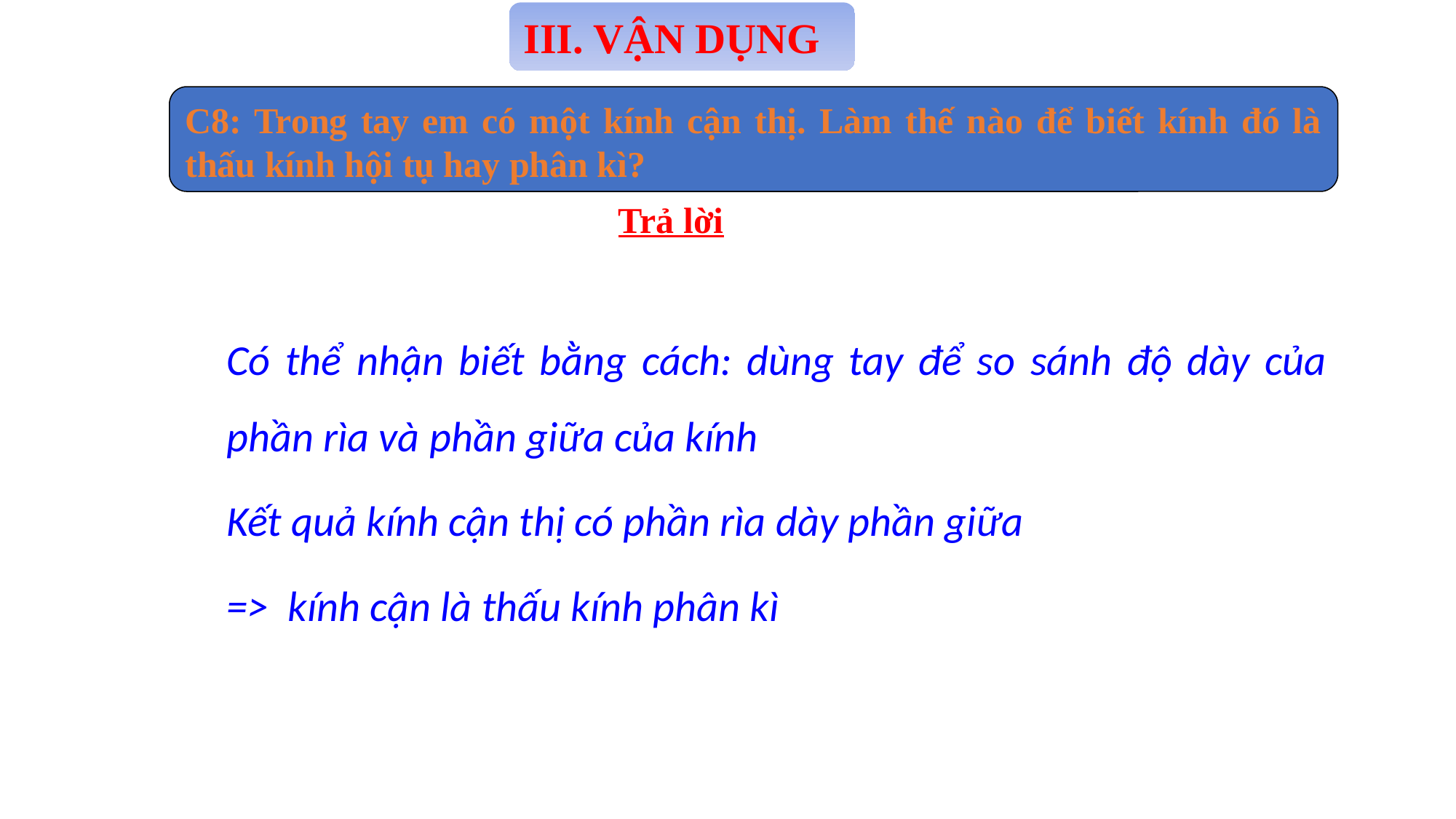

III. VẬN DỤNG
C8: Trong tay em có một kính cận thị. Làm thế nào để biết kính đó là thấu kính hội tụ hay phân kì?

Trả lời
Có thể nhận biết bằng cách: dùng tay để so sánh độ dày của phần rìa và phần giữa của kính
Kết quả kính cận thị có phần rìa dày phần giữa
=>  kính cận là thấu kính phân kì